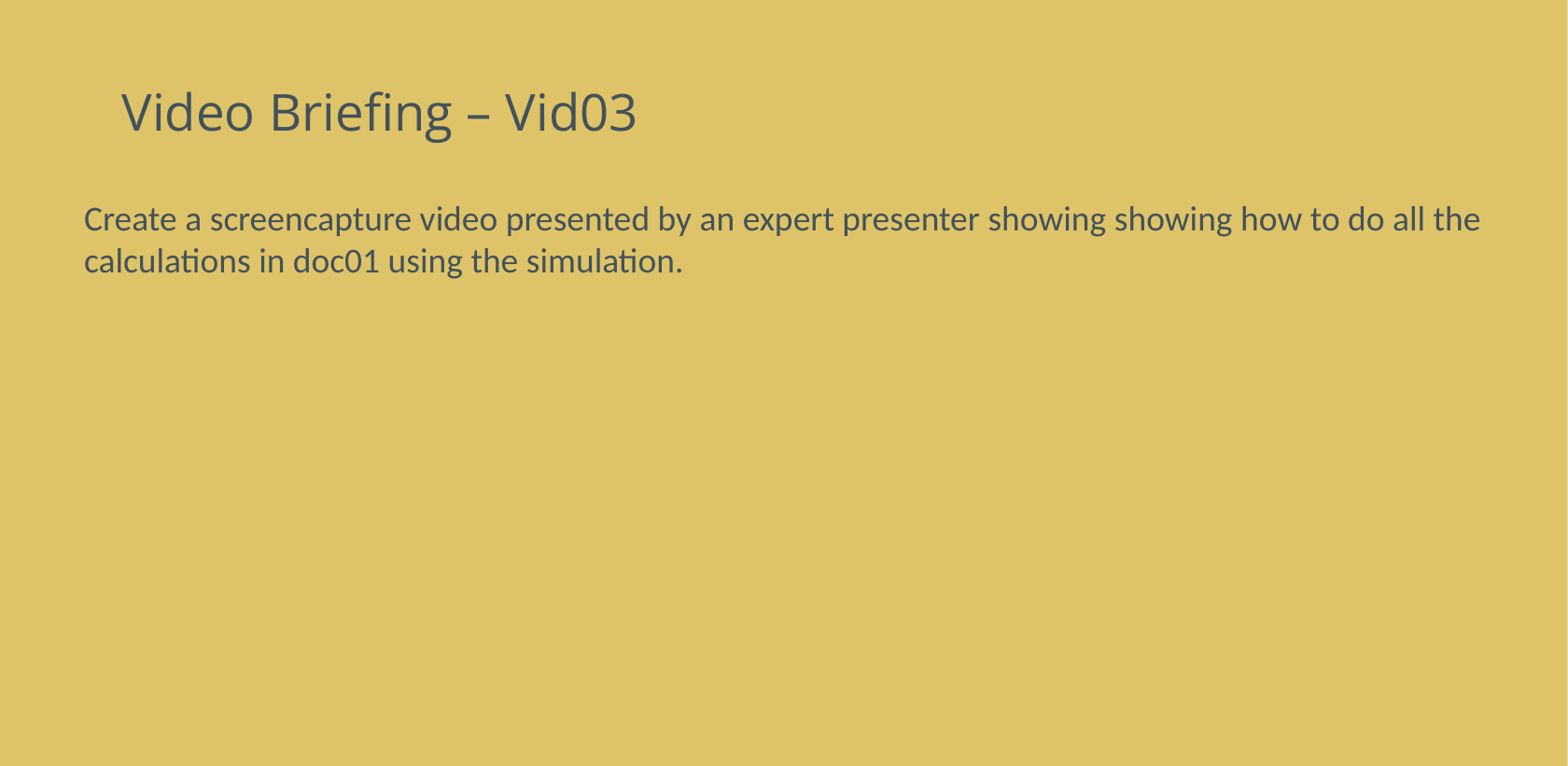

# Video Briefing – Vid03
Create a screencapture video presented by an expert presenter showing showing how to do all the calculations in doc01 using the simulation.